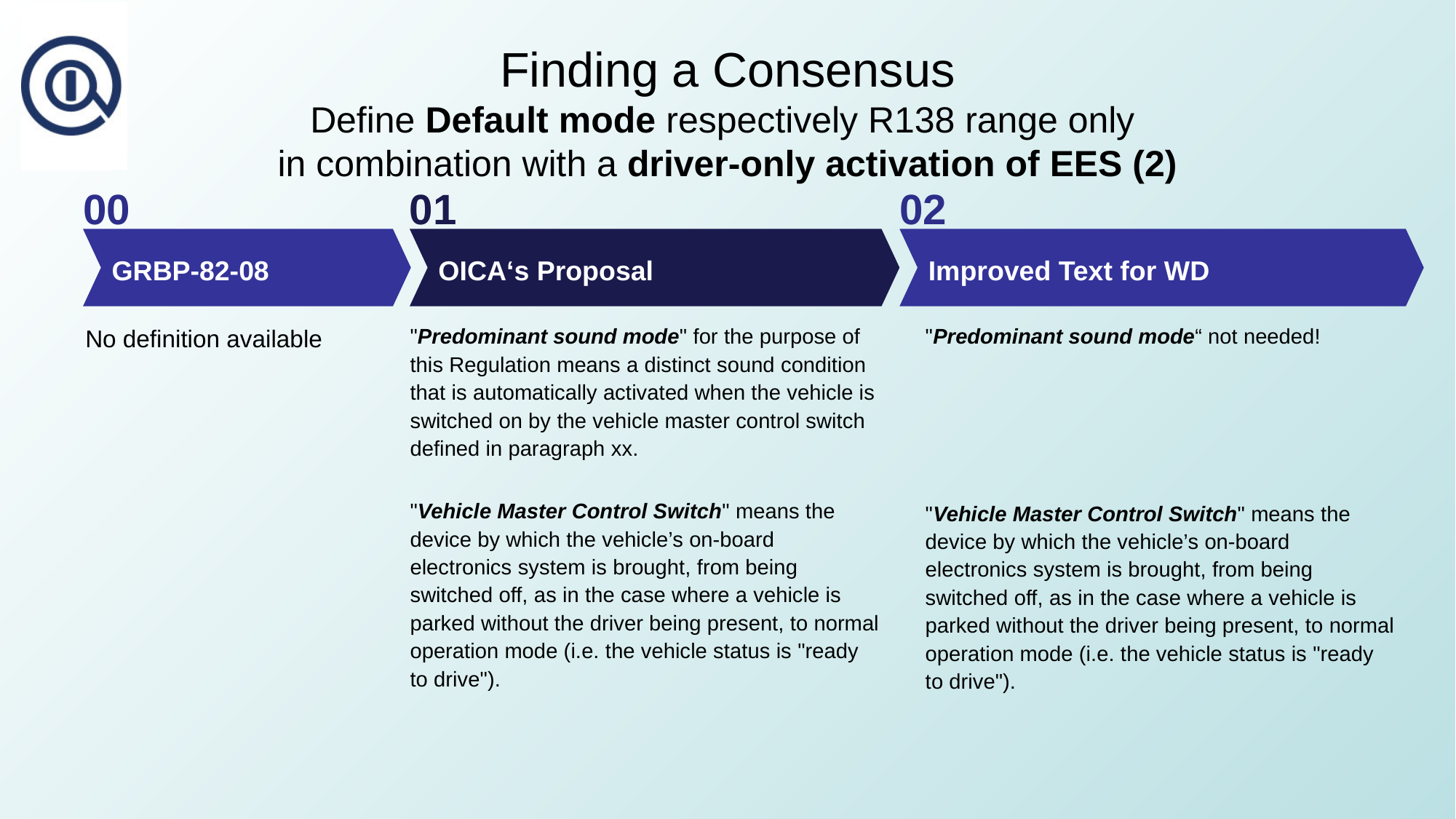

# Finding a Consensus Define Default mode respectively R138 range only in combination with a driver-only activation of EES (2)
00
01
02
GRBP-82-08
OICA‘s Proposal
Improved Text for WD
No definition available
"Predominant sound mode" for the purpose of this Regulation means a distinct sound condition that is automatically activated when the vehicle is switched on by the vehicle master control switch defined in paragraph xx.
"Vehicle Master Control Switch" means the device by which the vehicle’s on-board electronics system is brought, from being switched off, as in the case where a vehicle is parked without the driver being present, to normal operation mode (i.e. the vehicle status is "ready to drive").

"Predominant sound mode“ not needed!
"Vehicle Master Control Switch" means the device by which the vehicle’s on-board electronics system is brought, from being switched off, as in the case where a vehicle is parked without the driver being present, to normal operation mode (i.e. the vehicle status is "ready to drive").